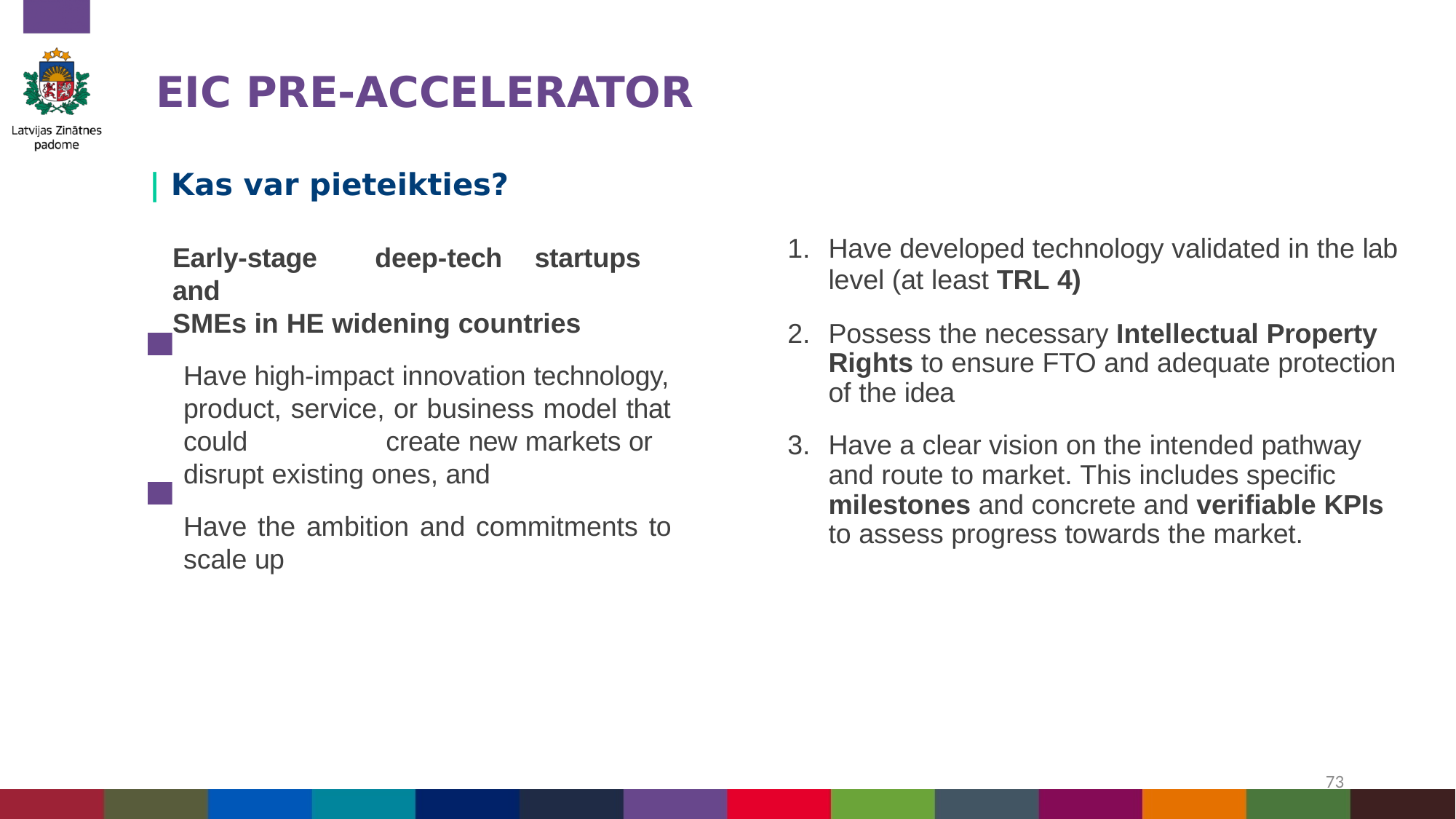

EIC PRE-ACCELERATOR
| Kas var pieteikties?

Early-stage	deep-tech	startups	and
SMEs in HE widening countries
Have high-impact innovation technology, product, service, or business model that could	create new markets or disrupt existing ones, and
Have the ambition and commitments to scale up

Applicants must demonstrate that they:
Have developed technology validated in the lab
level (at least TRL 4)
Possess the necessary Intellectual Property Rights to ensure FTO and adequate protection of the idea
Have a clear vision on the intended pathway and route to market. This includes specific milestones and concrete and verifiable KPIs to assess progress towards the market.

73